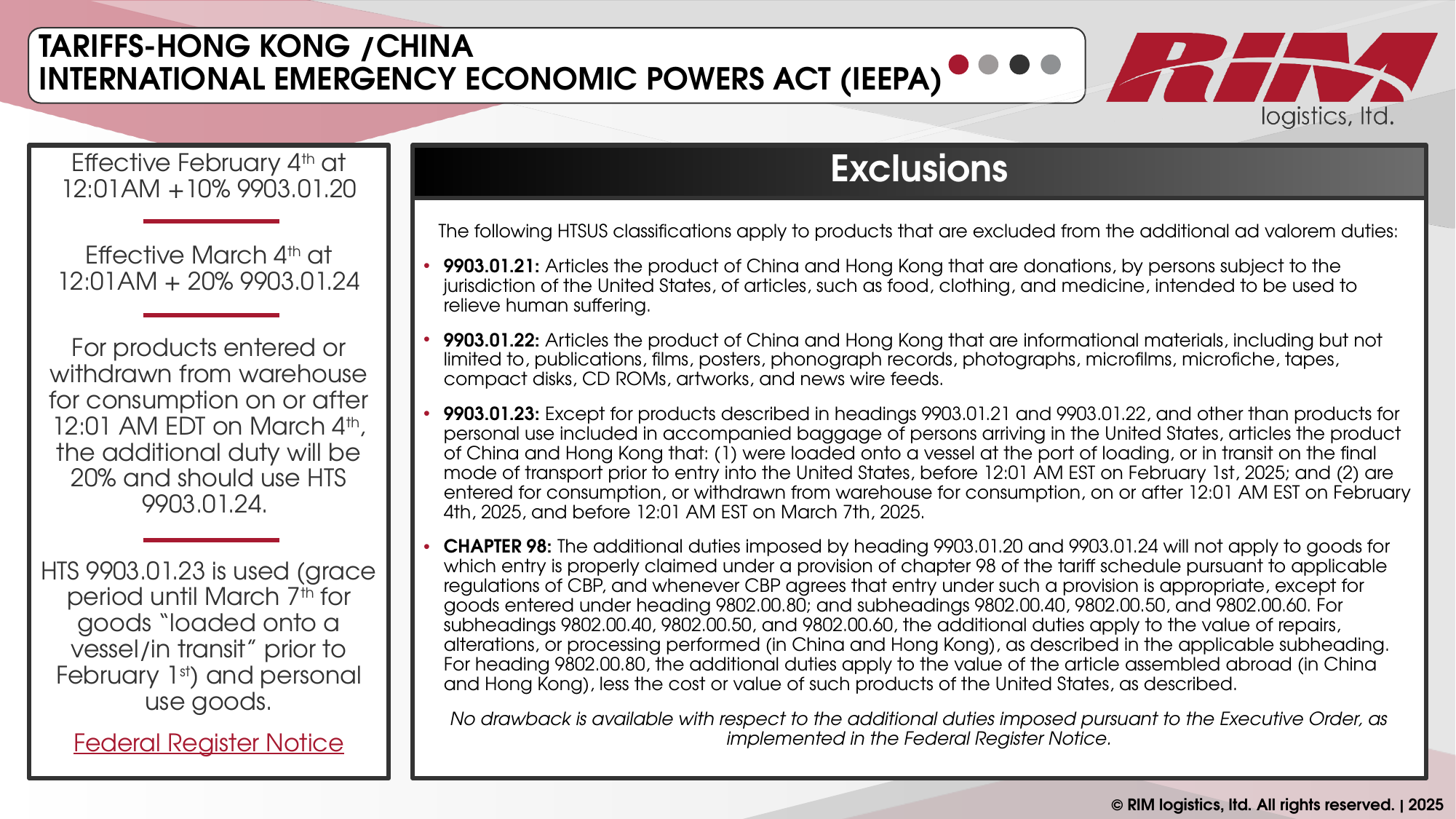

# Tariffs-Hong Kong /China International Emergency Economic Powers Act (IEEPA)
Effective February 4th at 12:01AM +10% 9903.01.20

Effective March 4th at 12:01AM + 20% 9903.01.24

For products entered or withdrawn from warehouse for consumption on or after 12:01 AM EDT on March 4th, the additional duty will be 20% and should use HTS 9903.01.24.

HTS 9903.01.23 is used (grace period until March 7th for goods “loaded onto a vessel/in transit” prior to February 1st) and personal use goods.
Federal Register Notice
Exclusions

The following HTSUS classifications apply to products that are excluded from the additional ad valorem duties:
9903.01.21: Articles the product of China and Hong Kong that are donations, by persons subject to the jurisdiction of the United States, of articles, such as food, clothing, and medicine, intended to be used to relieve human suffering.
9903.01.22: Articles the product of China and Hong Kong that are informational materials, including but not limited to, publications, films, posters, phonograph records, photographs, microfilms, microfiche, tapes, compact disks, CD ROMs, artworks, and news wire feeds.
9903.01.23: Except for products described in headings 9903.01.21 and 9903.01.22, and other than products for personal use included in accompanied baggage of persons arriving in the United States, articles the product of China and Hong Kong that: (1) were loaded onto a vessel at the port of loading, or in transit on the final mode of transport prior to entry into the United States, before 12:01 AM EST on February 1st, 2025; and (2) are entered for consumption, or withdrawn from warehouse for consumption, on or after 12:01 AM EST on February 4th, 2025, and before 12:01 AM EST on March 7th, 2025.
CHAPTER 98: The additional duties imposed by heading 9903.01.20 and 9903.01.24 will not apply to goods for which entry is properly claimed under a provision of chapter 98 of the tariff schedule pursuant to applicable regulations of CBP, and whenever CBP agrees that entry under such a provision is appropriate, except for goods entered under heading 9802.00.80; and subheadings 9802.00.40, 9802.00.50, and 9802.00.60. For subheadings 9802.00.40, 9802.00.50, and 9802.00.60, the additional duties apply to the value of repairs, alterations, or processing performed (in China and Hong Kong), as described in the applicable subheading. For heading 9802.00.80, the additional duties apply to the value of the article assembled abroad (in China and Hong Kong), less the cost or value of such products of the United States, as described.
No drawback is available with respect to the additional duties imposed pursuant to the Executive Order, as implemented in the Federal Register Notice.